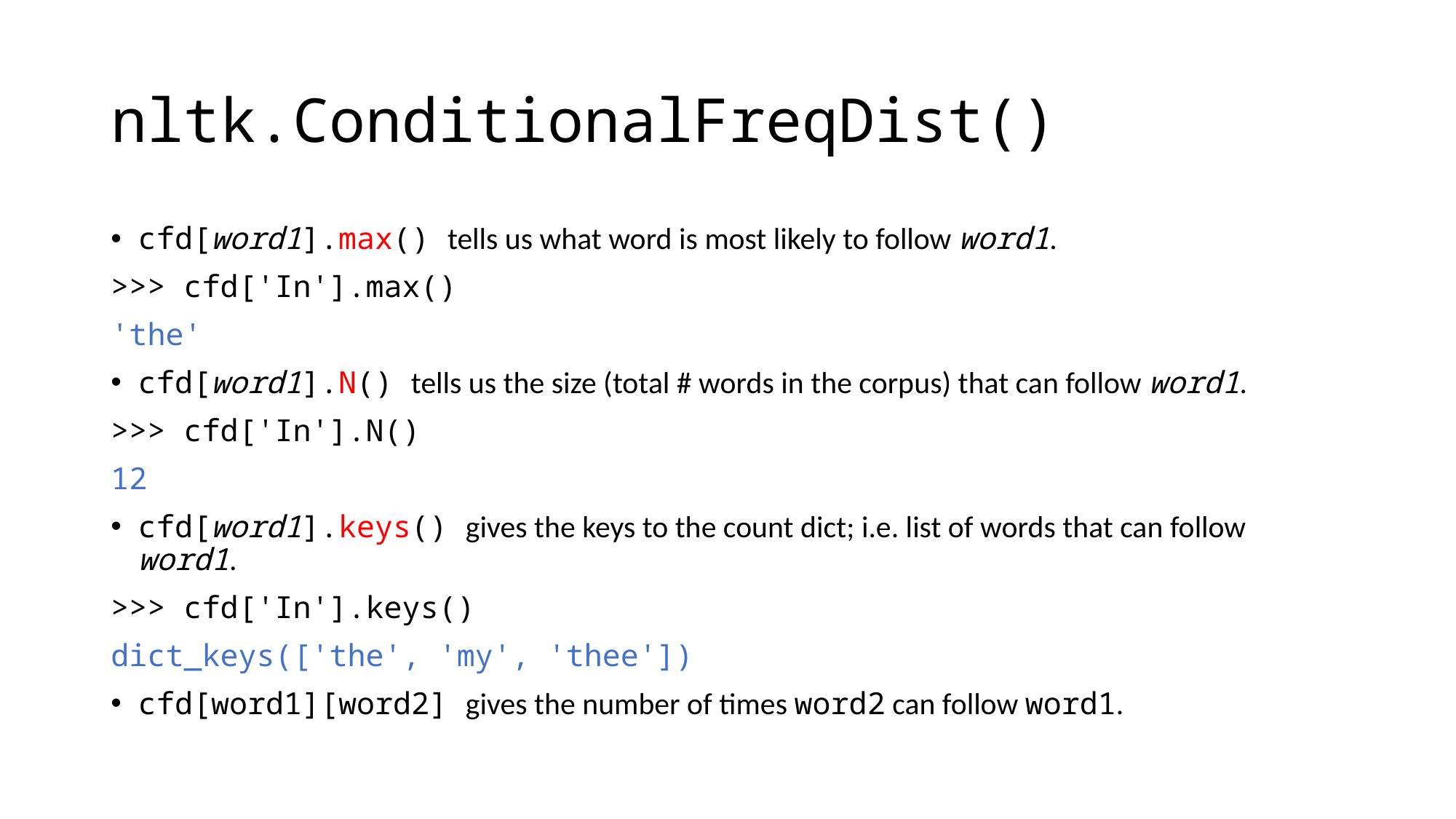

# nltk.ConditionalFreqDist()
cfd[word1].max() tells us what word is most likely to follow word1.
>>> cfd['In'].max()
'the'
cfd[word1].N() tells us the size (total # words in the corpus) that can follow word1.
>>> cfd['In'].N()
12
cfd[word1].keys() gives the keys to the count dict; i.e. list of words that can follow word1.
>>> cfd['In'].keys()
dict_keys(['the', 'my', 'thee'])
cfd[word1][word2] gives the number of times word2 can follow word1.